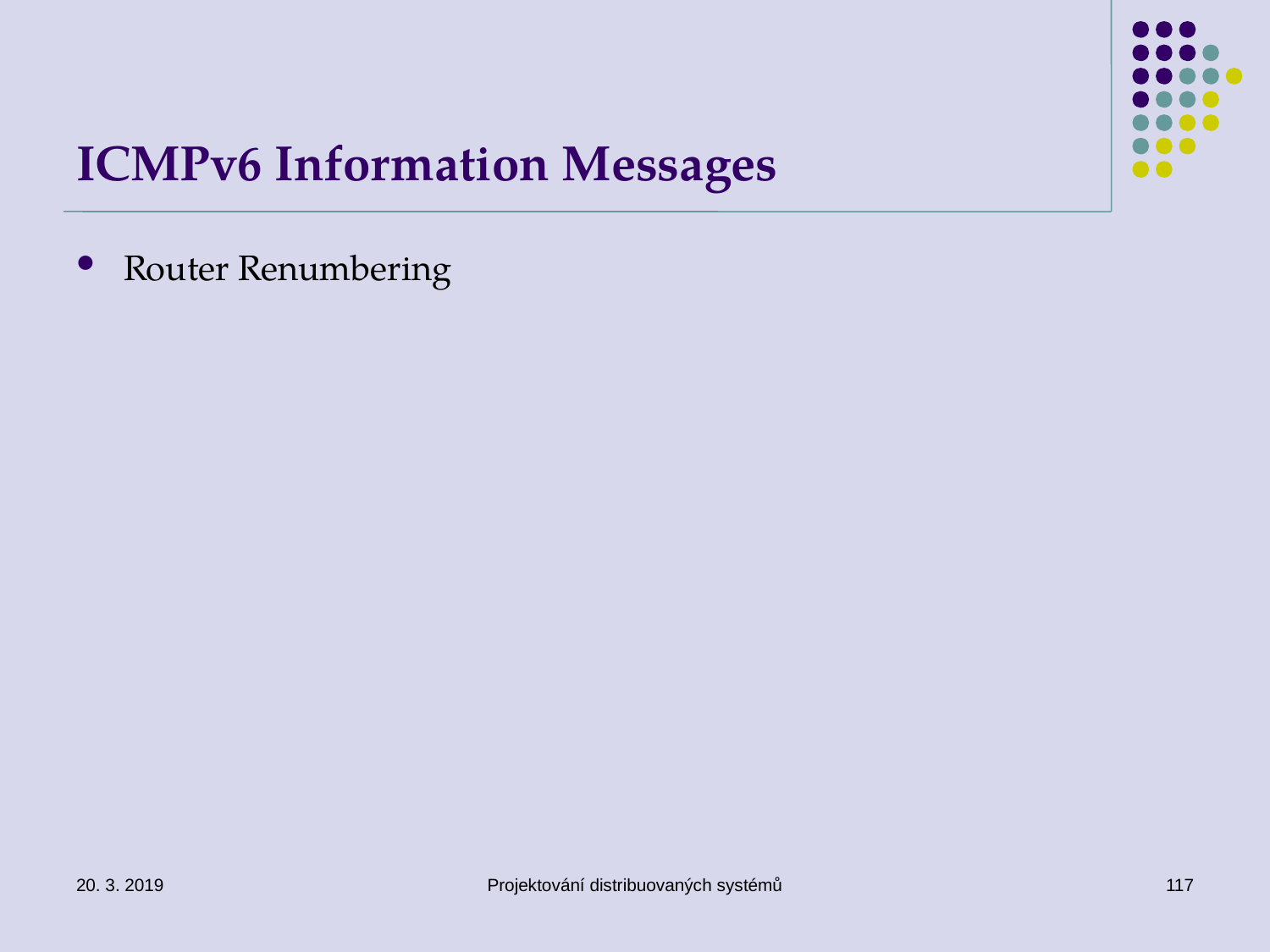

# ICMPv6 Information Messages
Router Renumbering

20. 3. 2019
Projektování distribuovaných systémů
117